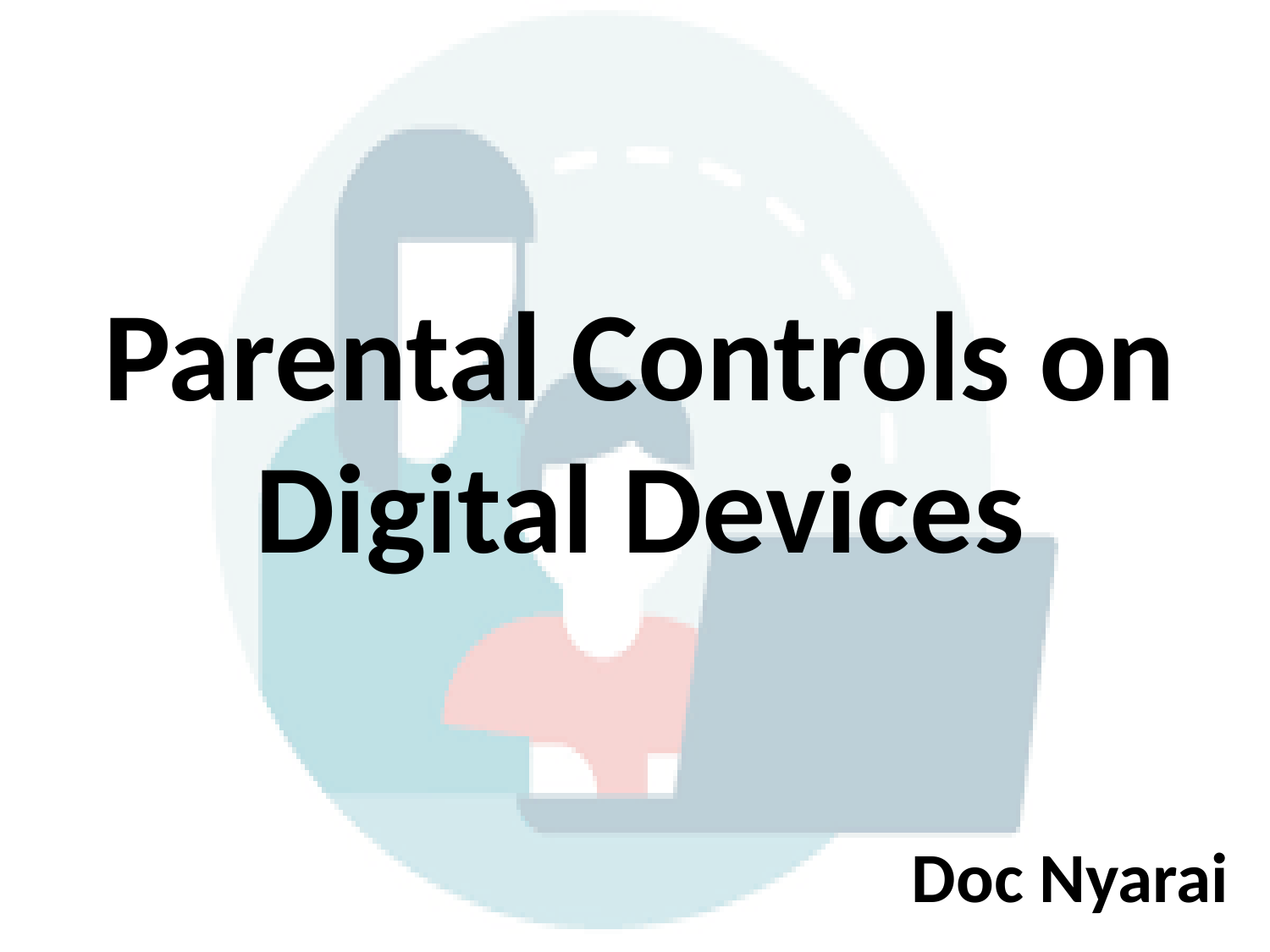

# Parental Controls on Digital Devices
Doc Nyarai